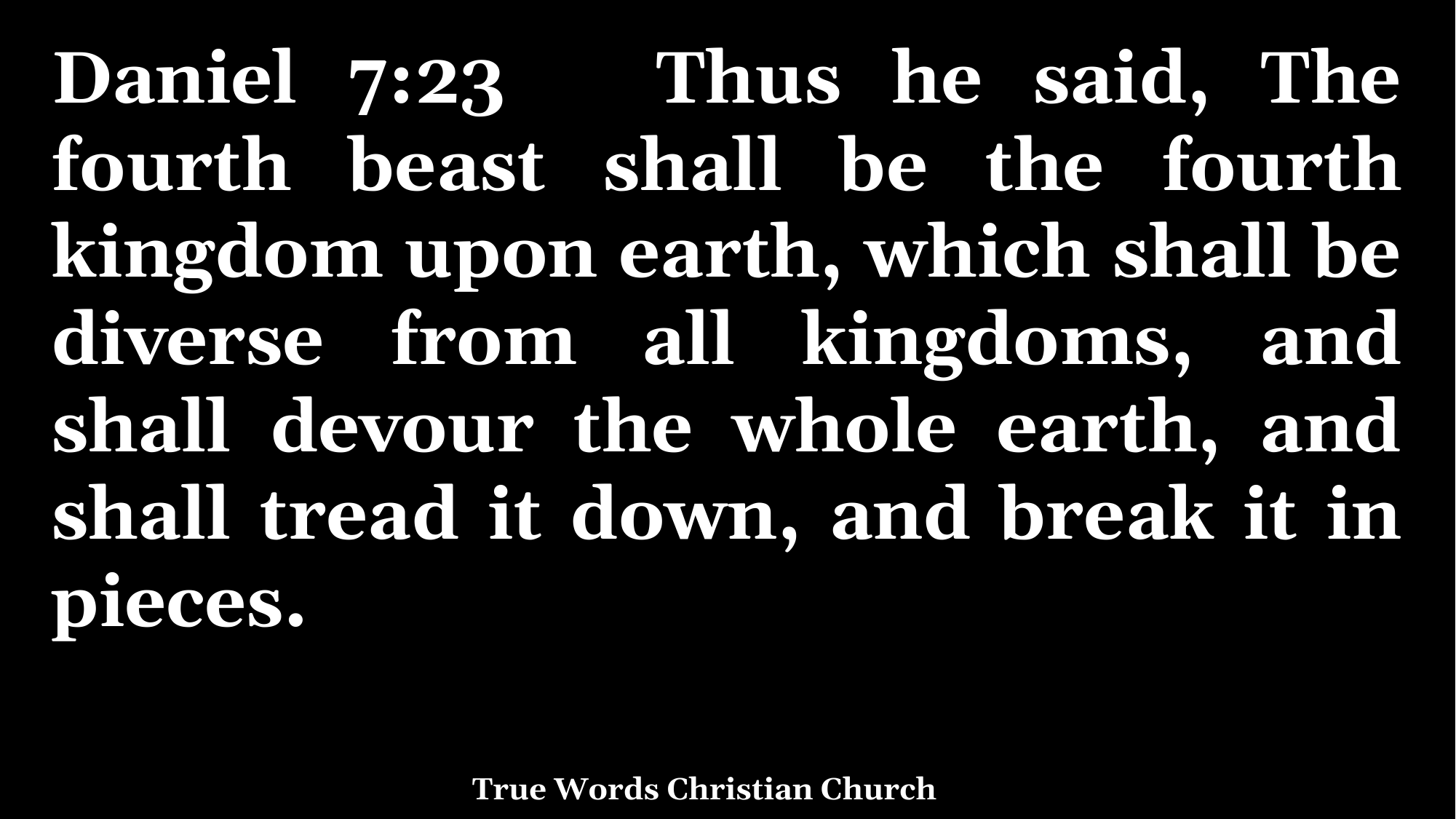

Daniel 7:23   Thus he said, The fourth beast shall be the fourth kingdom upon earth, which shall be diverse from all kingdoms, and shall devour the whole earth, and shall tread it down, and break it in pieces.
True Words Christian Church